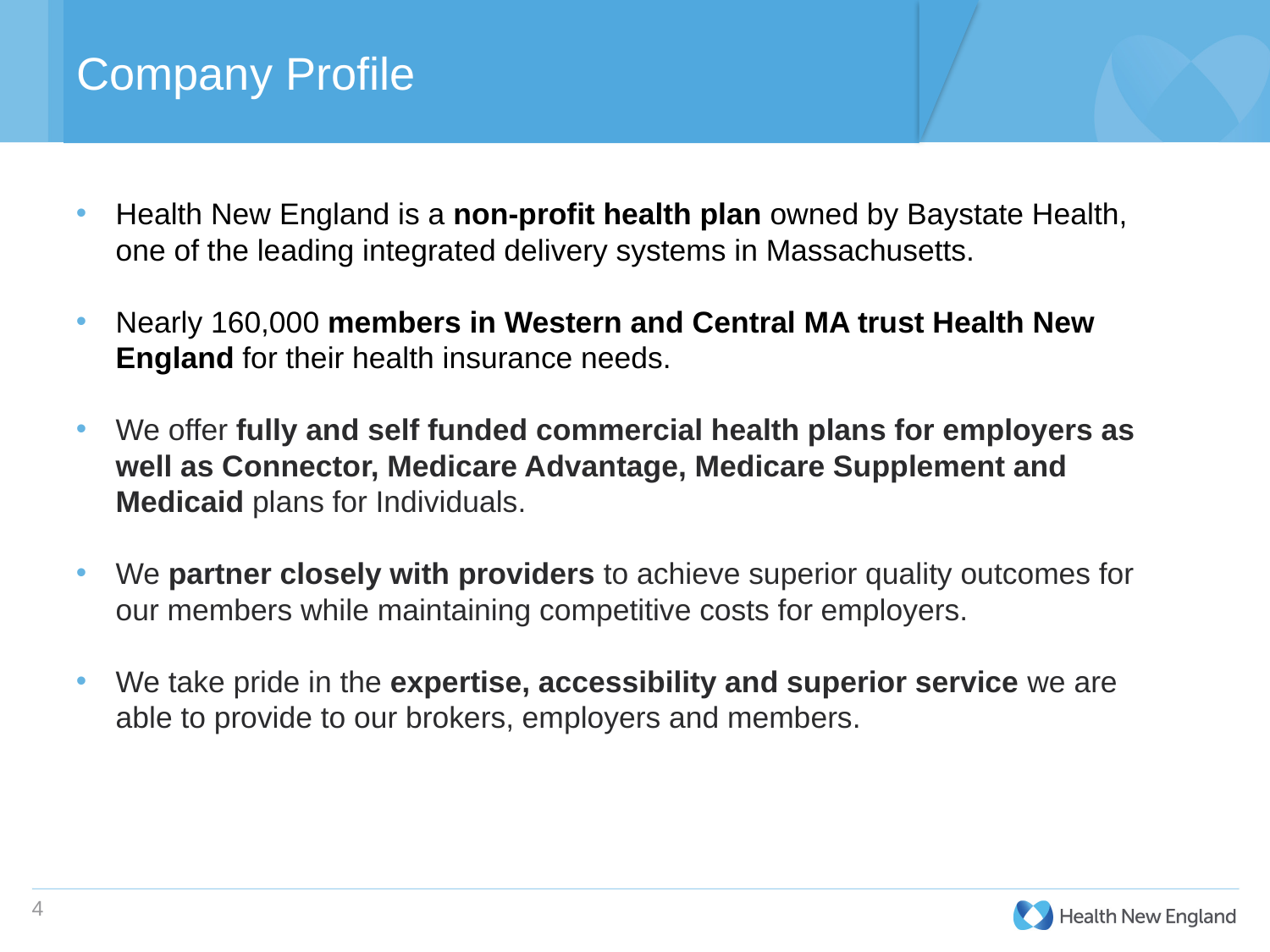

# Company Profile
Health New England is a non-profit health plan owned by Baystate Health, one of the leading integrated delivery systems in Massachusetts.

Nearly 160,000 members in Western and Central MA trust Health New England for their health insurance needs.

We offer fully and self funded commercial health plans for employers as well as Connector, Medicare Advantage, Medicare Supplement and Medicaid plans for Individuals.

We partner closely with providers to achieve superior quality outcomes for our members while maintaining competitive costs for employers.

We take pride in the expertise, accessibility and superior service we are able to provide to our brokers, employers and members.

4